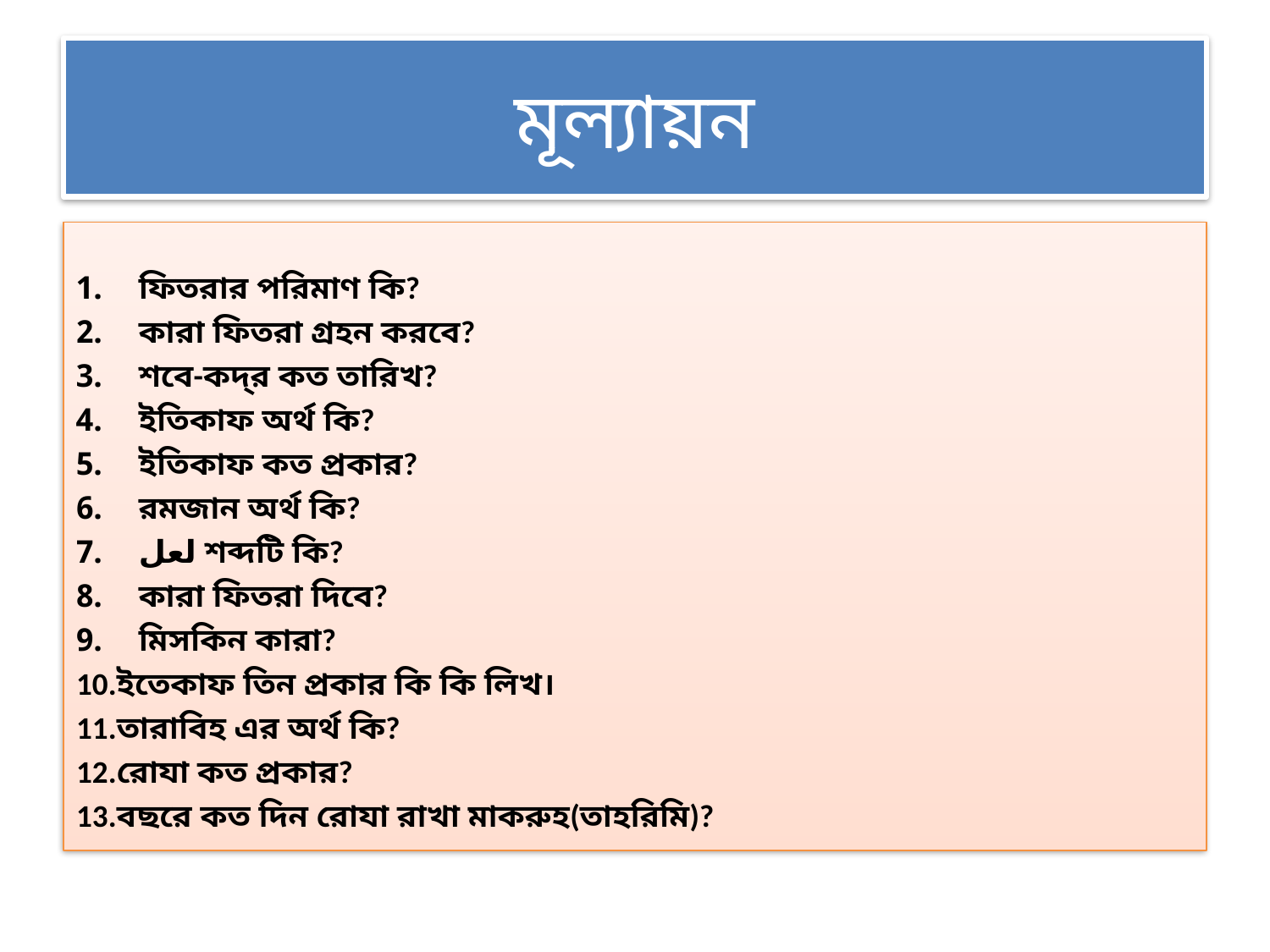

# মূল্যায়ন

ফিতরার পরিমাণ কি?
কারা ফিতরা গ্রহন করবে?
শবে-কদ্‌র কত তারিখ?
ইতিকাফ অর্থ কি?
ইতিকাফ কত প্রকার?
রমজান অর্থ কি?
لعل শব্দটি কি?
কারা ফিতরা দিবে?
মিসকিন কারা?
10.ইতেকাফ তিন প্রকার কি কি লিখ।
11.তারাবিহ এর অর্থ কি?
12.রোযা কত প্রকার?
13.বছরে কত দিন রোযা রাখা মাকরুহ(তাহরিমি)?